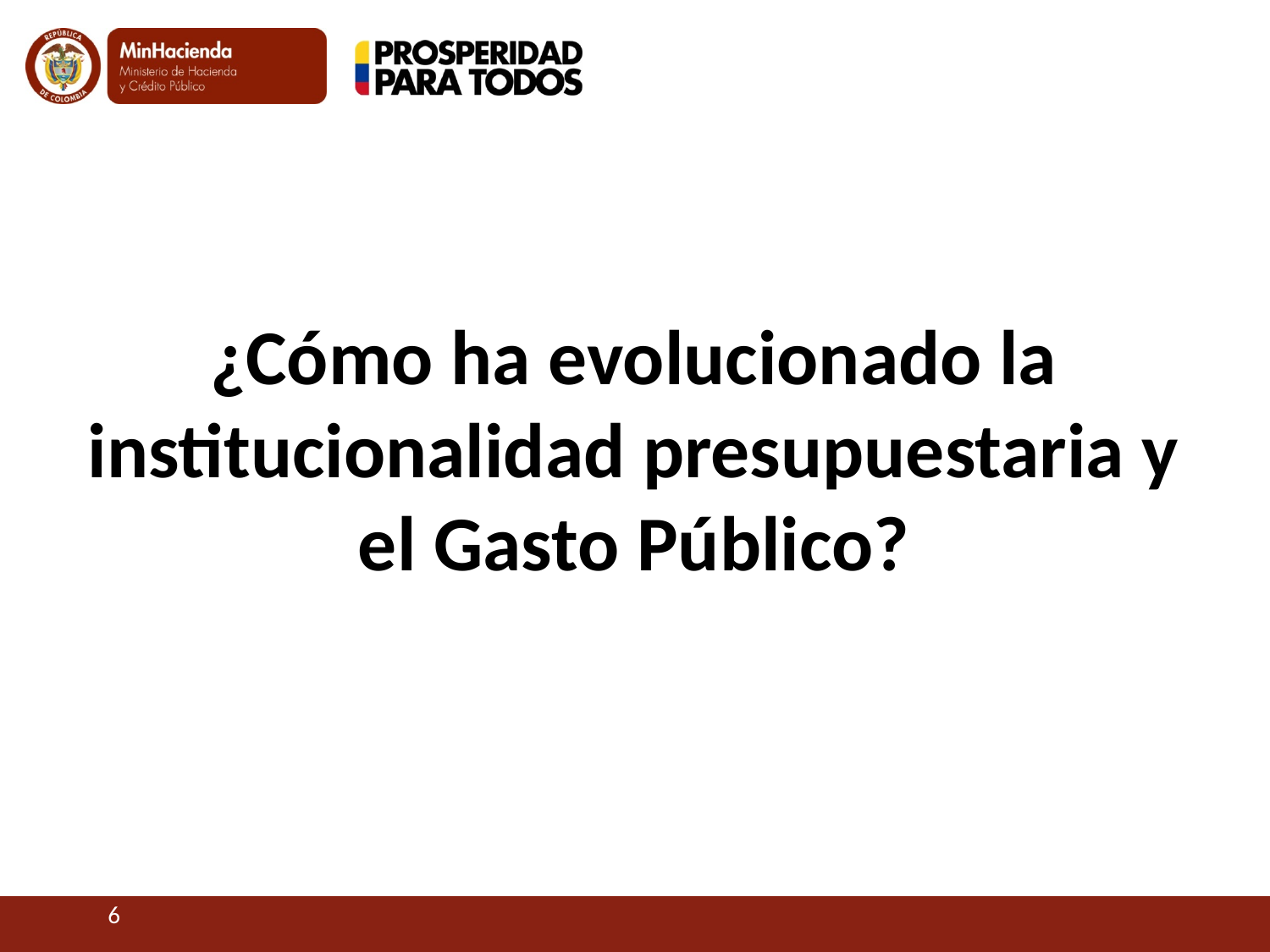

¿Cómo ha evolucionado la institucionalidad presupuestaria y el Gasto Público?
6